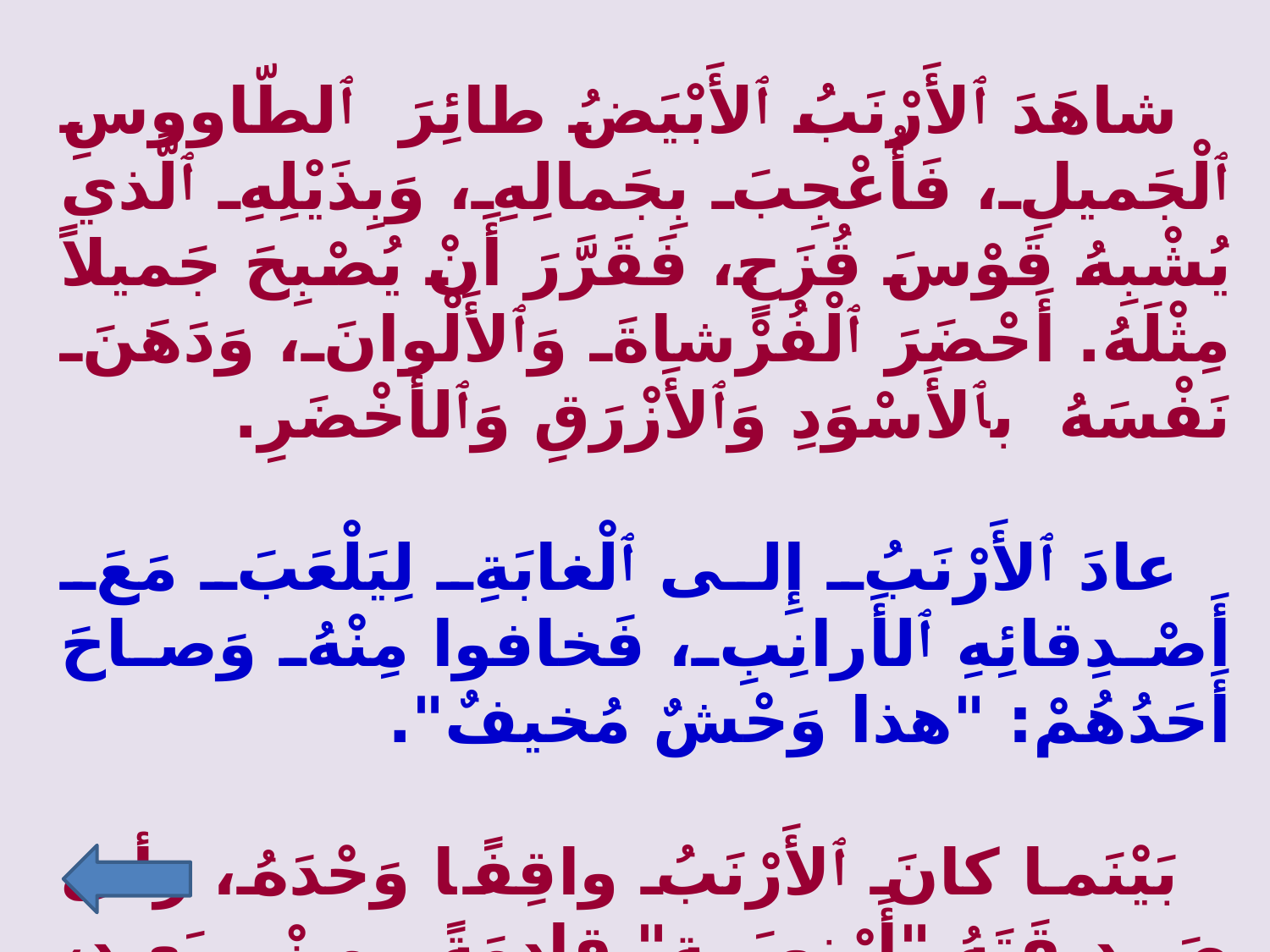

شاهَدَ ﭐلأَرْنَبُ ﭐلأَبْيَضُ طائِرَ  ﭐلطّاووسِ ﭐلْجَميلِ، فَأُعْجِبَ بِجَمالِهِ، وَبِذَيْلِهِ ﭐلَّذي يُشْبِهُ قَوْسَ قُزَحٍ، فَقَرَّرَ أَنْ يُصْبِحَ جَميلاً مِثْلَهُ. أَحْضَرَ ﭐلْفُرْشاةَ وَﭐلأَلْوانَ، وَدَهَنَ نَفْسَهُ  ﺑﭑلأَسْوَدِ وَﭐلأَزْرَقِ وَﭐلأَخْضَرِ.

عادَ ﭐلأَرْنَبُ إِلى ﭐلْغابَةِ لِيَلْعَبَ مَعَ أَصْدِقائِهِ ﭐلأَرانِبِ، فَخافوا مِنْهُ وَصاحَ أَحَدُهُمْ: "هذا وَحْشٌ مُخيفٌ".

بَيْنَما كانَ ﭐلأَرْنَبُ واقِفًا وَحْدَهُ، رَأى صَديقَتَهُ "أَرْنوبَة" قادِمَةً مِنْ بَعيدٍ، فَفَرِحَ وَقالَ : هذِهِ "أَرْنوبَة"، سَأَلْعَبُ مَعَها، لكِنْ عِنْدَما رَأَتْهُ "أَرْنوبَة" صَرَخَتْ: "هذا وَحْشٌ مُرْعِبٌ"، ثُمَّ قَفَزَتْ هارِبَةً.